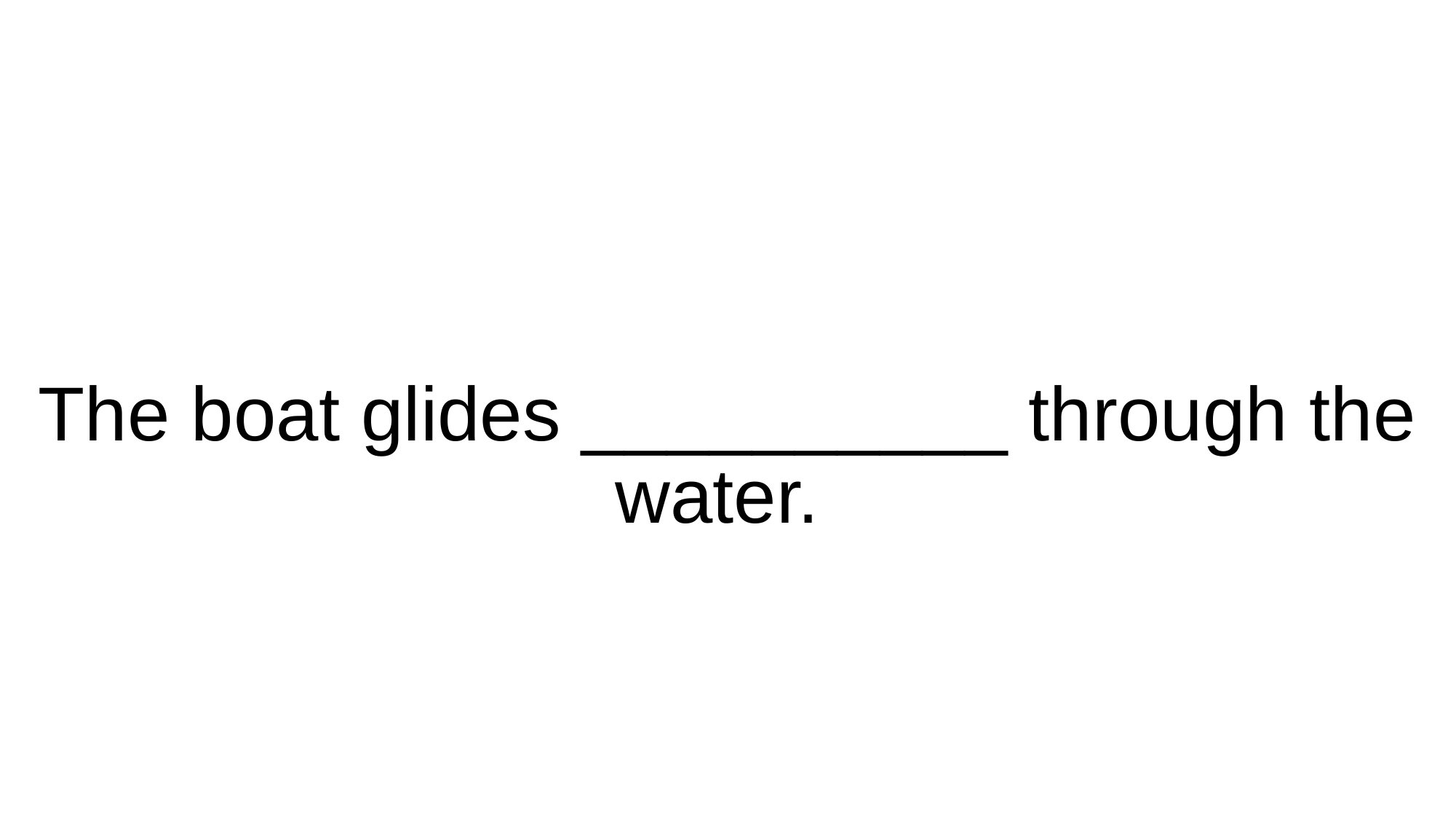

# The boat glides __________ through the water.